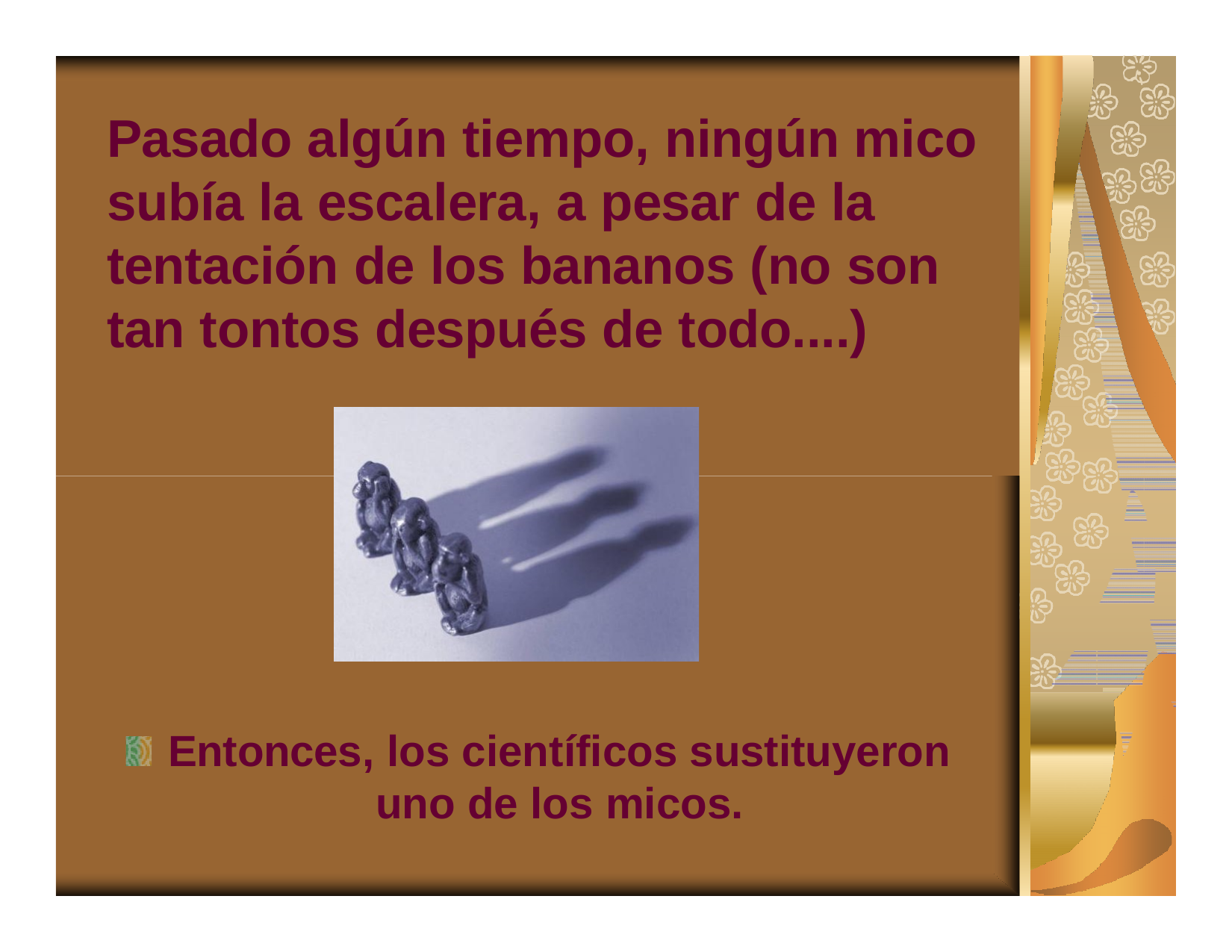

Pasado algún tiempo, ningún mico subía la escalera, a pesar de la tentación de los bananos (no son tan tontos después de todo....)

Entonces, los científicos sustituyeron uno de los micos.